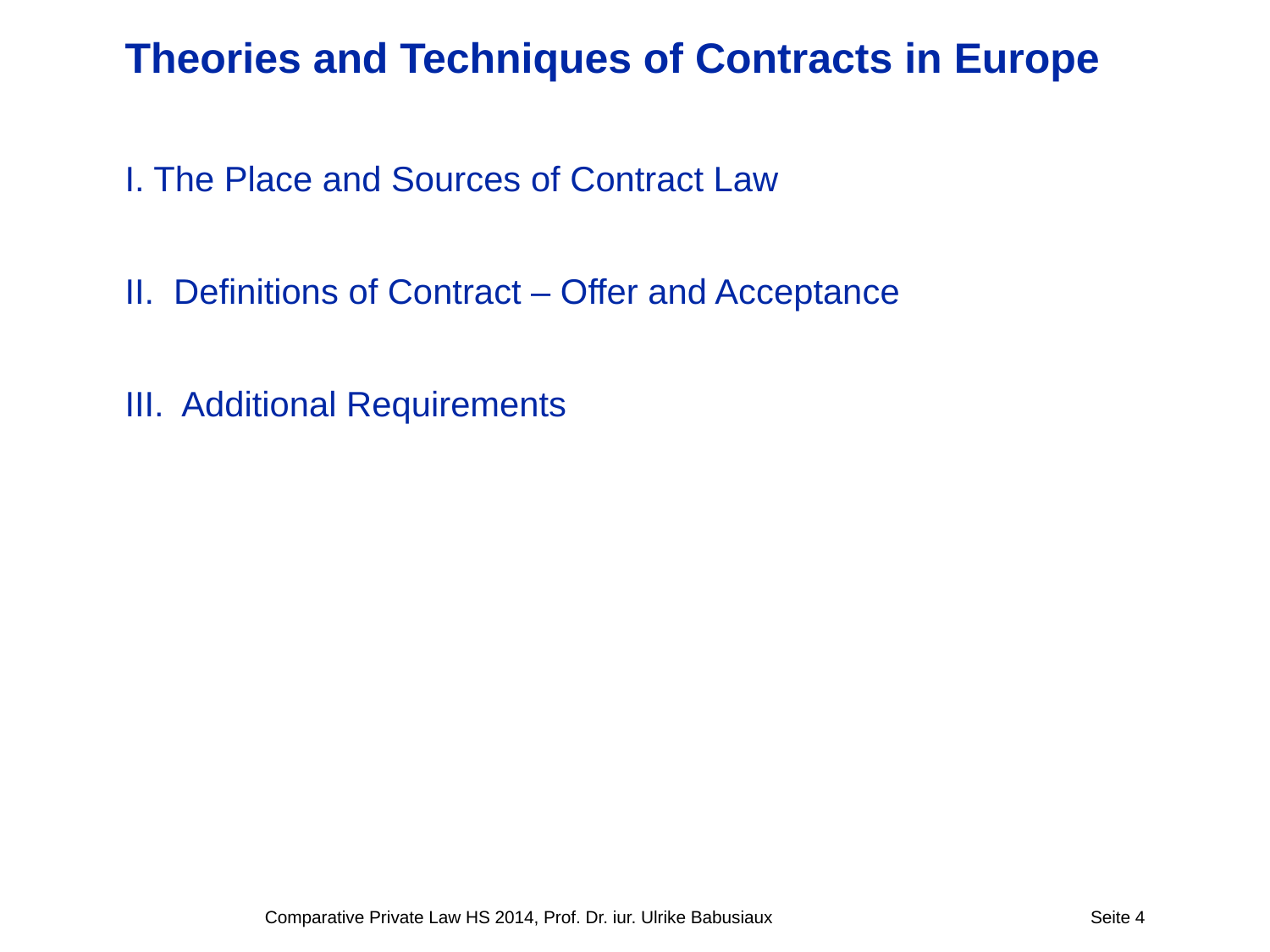

# Theories and Techniques of Contracts in Europe
I. The Place and Sources of Contract Law

II.  Definitions of Contract – Offer and Acceptance

III.  Additional Requirements
Comparative Private Law HS 2014, Prof. Dr. iur. Ulrike Babusiaux
Seite 4